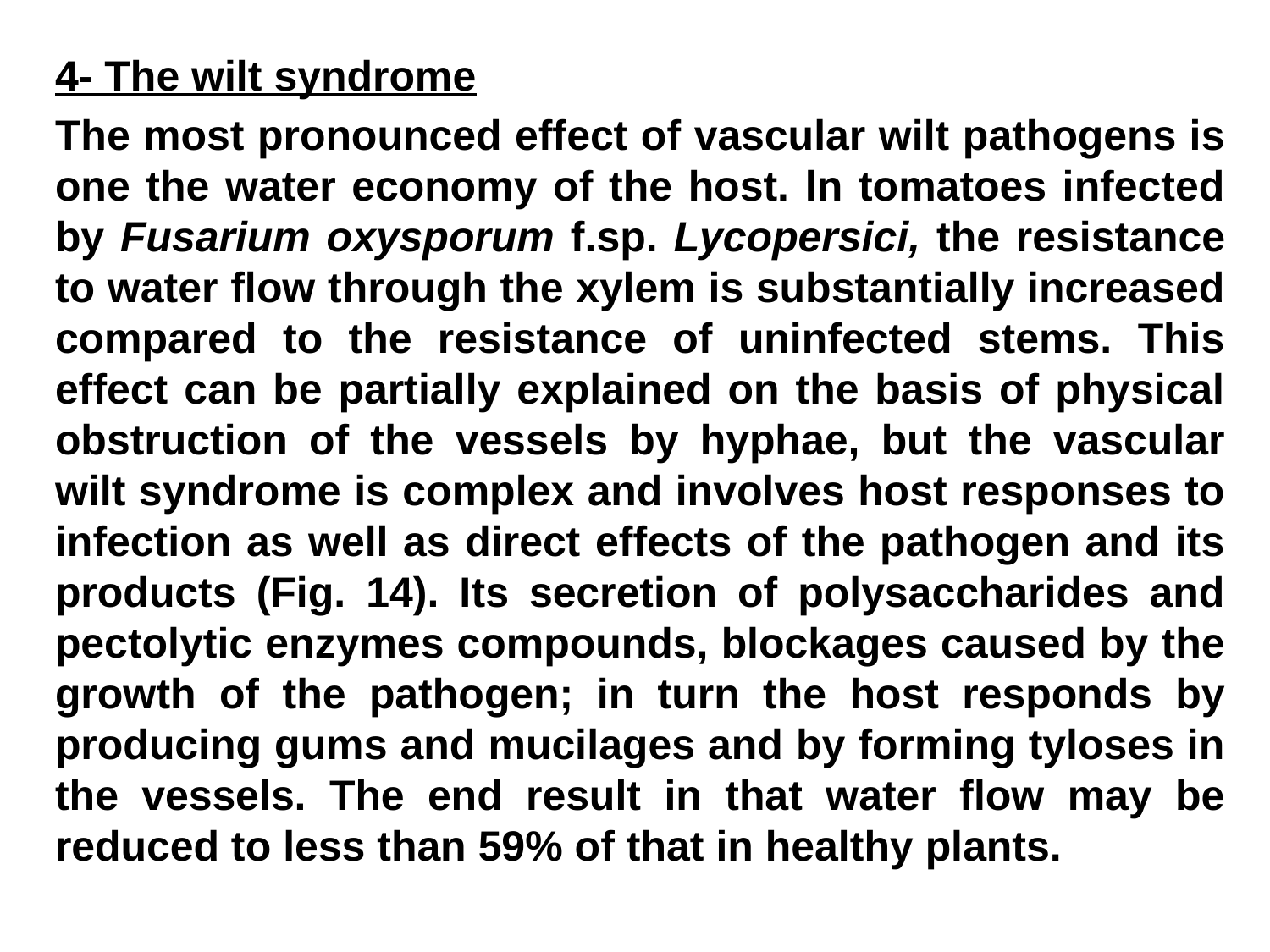

4- The wilt syndrome
The most pronounced effect of vascular wilt pathogens is one the water economy of the host. ln tomatoes infected by Fusarium oxysporum f.sp. Lycopersici, the resistance to water flow through the xylem is substantially increased compared to the resistance of uninfected stems. This effect can be partially explained on the basis of physical obstruction of the vessels by hyphae, but the vascular wilt syndrome is complex and involves host responses to infection as well as direct effects of the pathogen and its products (Fig. 14). Its secretion of polysaccharides and pectolytic enzymes compounds, blockages caused by the growth of the pathogen; in turn the host responds by producing gums and mucilages and by forming tyloses in the vessels. The end result in that water flow may be reduced to less than 59% of that in healthy plants.